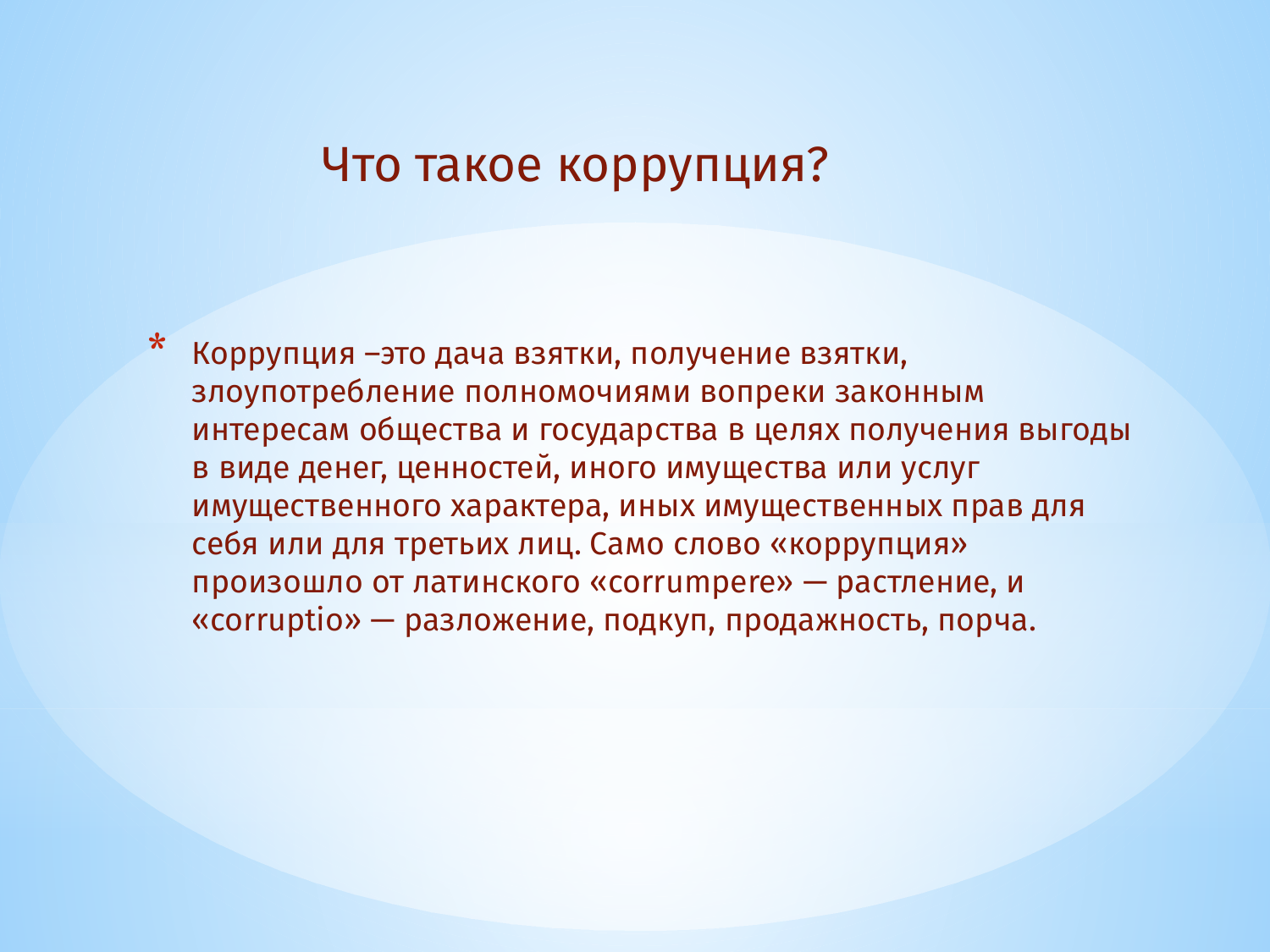

Что такое коррупция?
# Коррупция –это дача взятки, получение взятки, злоупотребление полномочиями вопреки законным интересам общества и государства в целях получения выгоды в виде денег, ценностей, иного имущества или услуг имущественного характера, иных имущественных прав для себя или для третьих лиц. Само слово «коррупция» произошло от латинского «corrumpere» — растление, и «corruptio» — разложение, подкуп, продажность, порча.